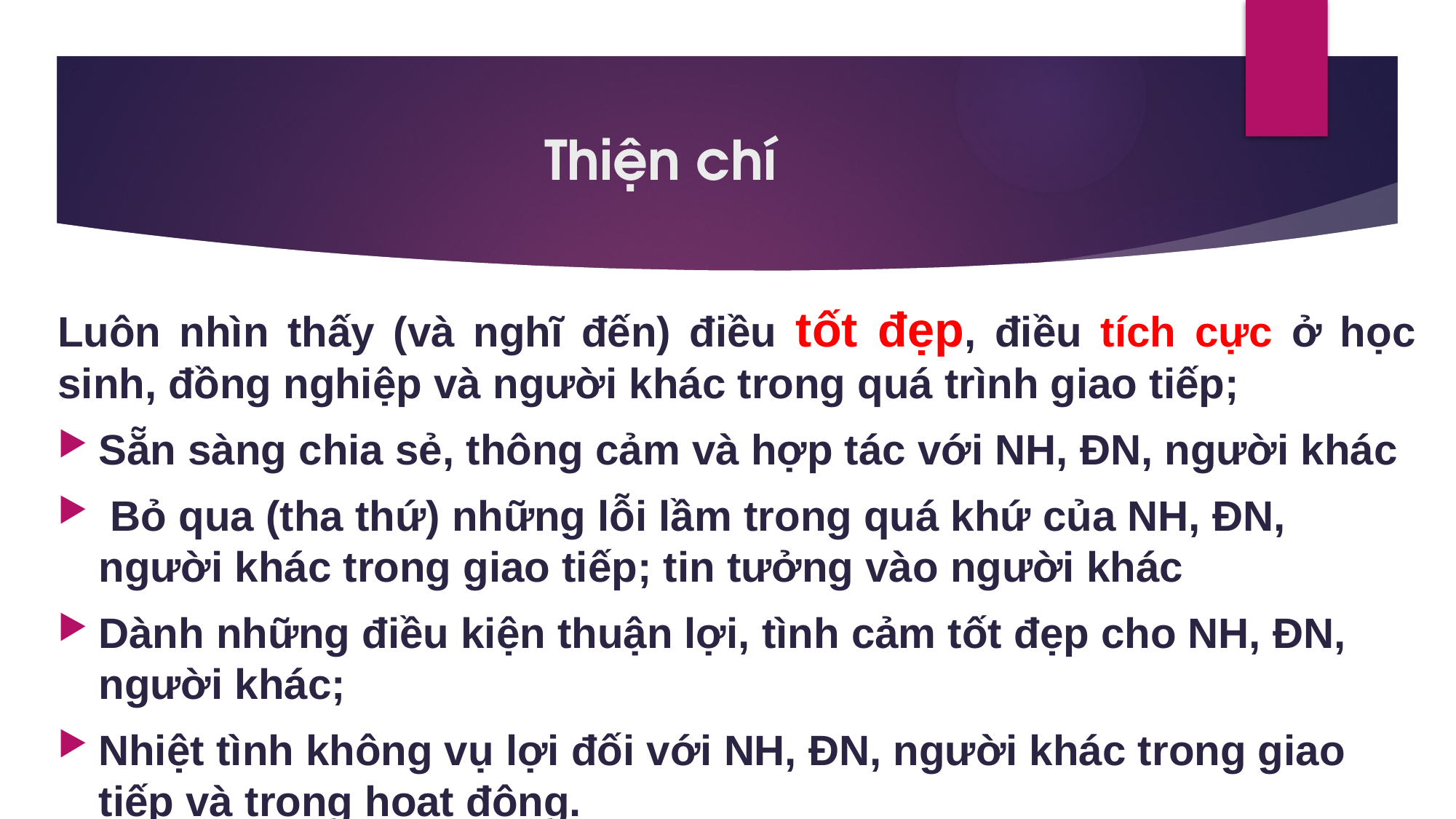

# Thiện chí
Luôn nhìn thấy (và nghĩ đến) điều tốt đẹp, điều tích cực ở học sinh, đồng nghiệp và người khác trong quá trình giao tiếp;
Sẵn sàng chia sẻ, thông cảm và hợp tác với NH, ĐN, người khác
 Bỏ qua (tha thứ) những lỗi lầm trong quá khứ của NH, ĐN, người khác trong giao tiếp; tin tưởng vào người khác
Dành những điều kiện thuận lợi, tình cảm tốt đẹp cho NH, ĐN, người khác;
Nhiệt tình không vụ lợi đối với NH, ĐN, người khác trong giao tiếp và trong hoạt động.